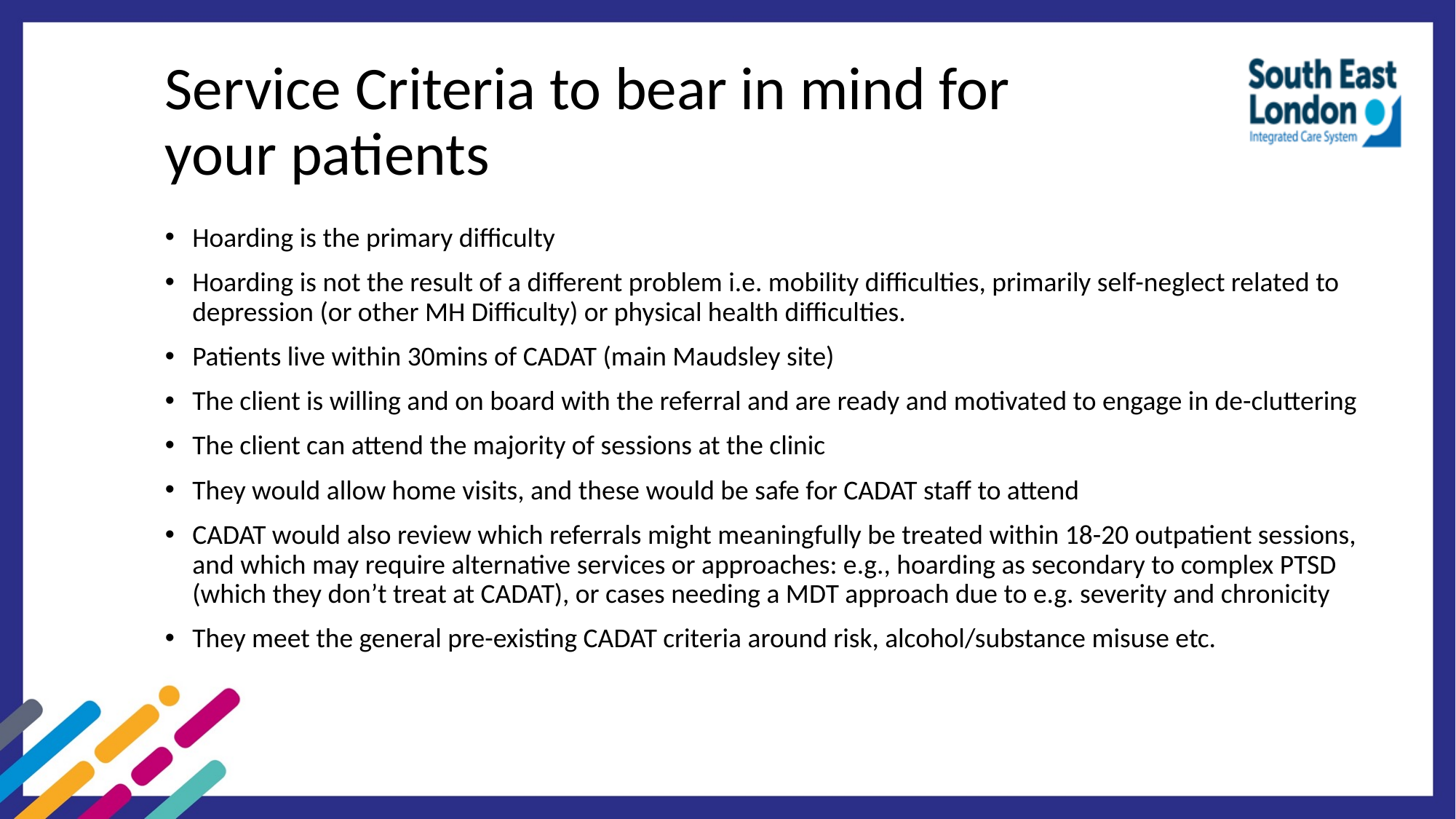

# Service Criteria to bear in mind for your patients
Hoarding is the primary difficulty
Hoarding is not the result of a different problem i.e. mobility difficulties, primarily self-neglect related to depression (or other MH Difficulty) or physical health difficulties.
Patients live within 30mins of CADAT (main Maudsley site)
The client is willing and on board with the referral and are ready and motivated to engage in de-cluttering
The client can attend the majority of sessions at the clinic
They would allow home visits, and these would be safe for CADAT staff to attend
CADAT would also review which referrals might meaningfully be treated within 18-20 outpatient sessions, and which may require alternative services or approaches: e.g., hoarding as secondary to complex PTSD (which they don’t treat at CADAT), or cases needing a MDT approach due to e.g. severity and chronicity
They meet the general pre-existing CADAT criteria around risk, alcohol/substance misuse etc.